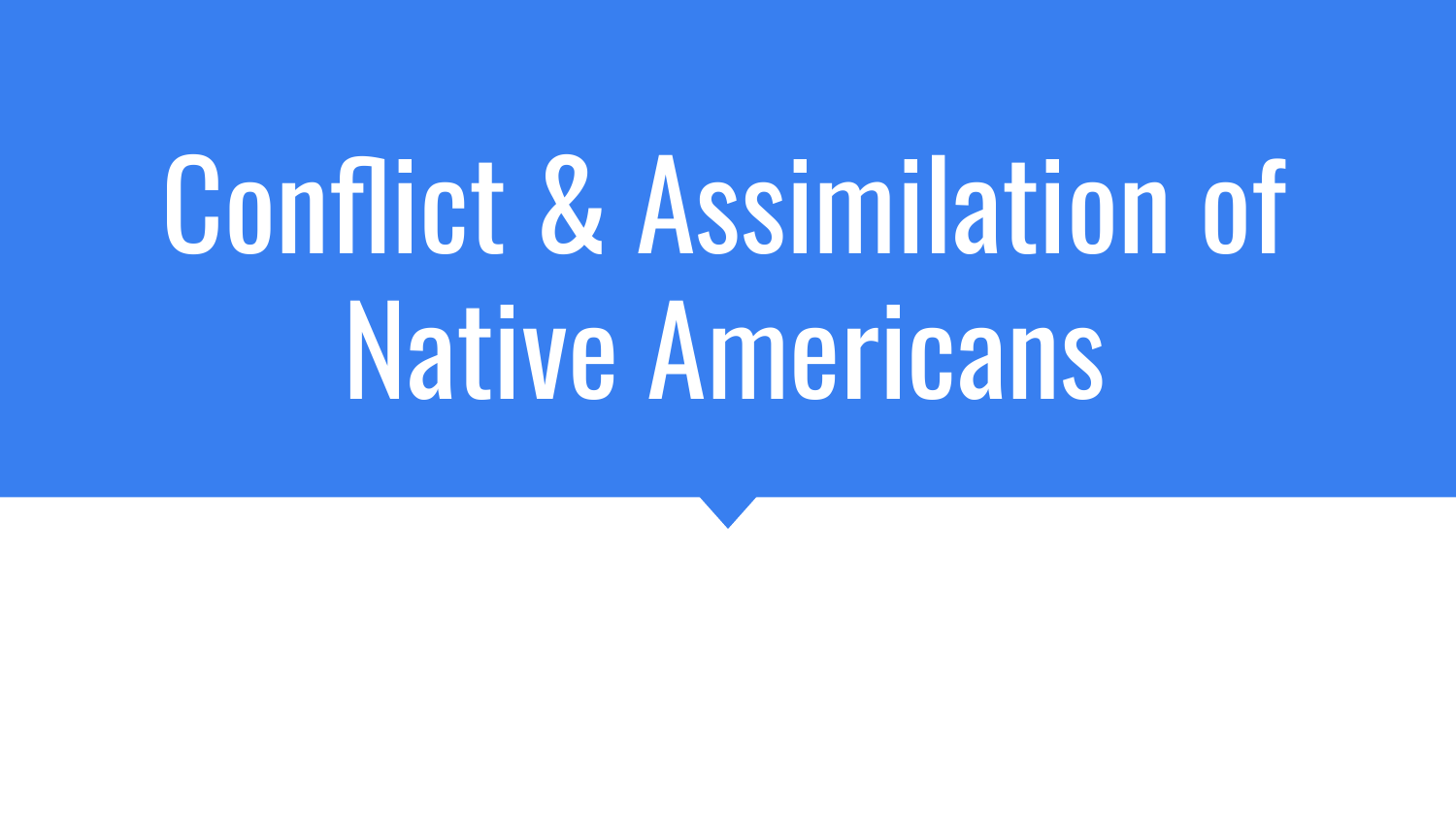

# Conflict & Assimilation of Native Americans